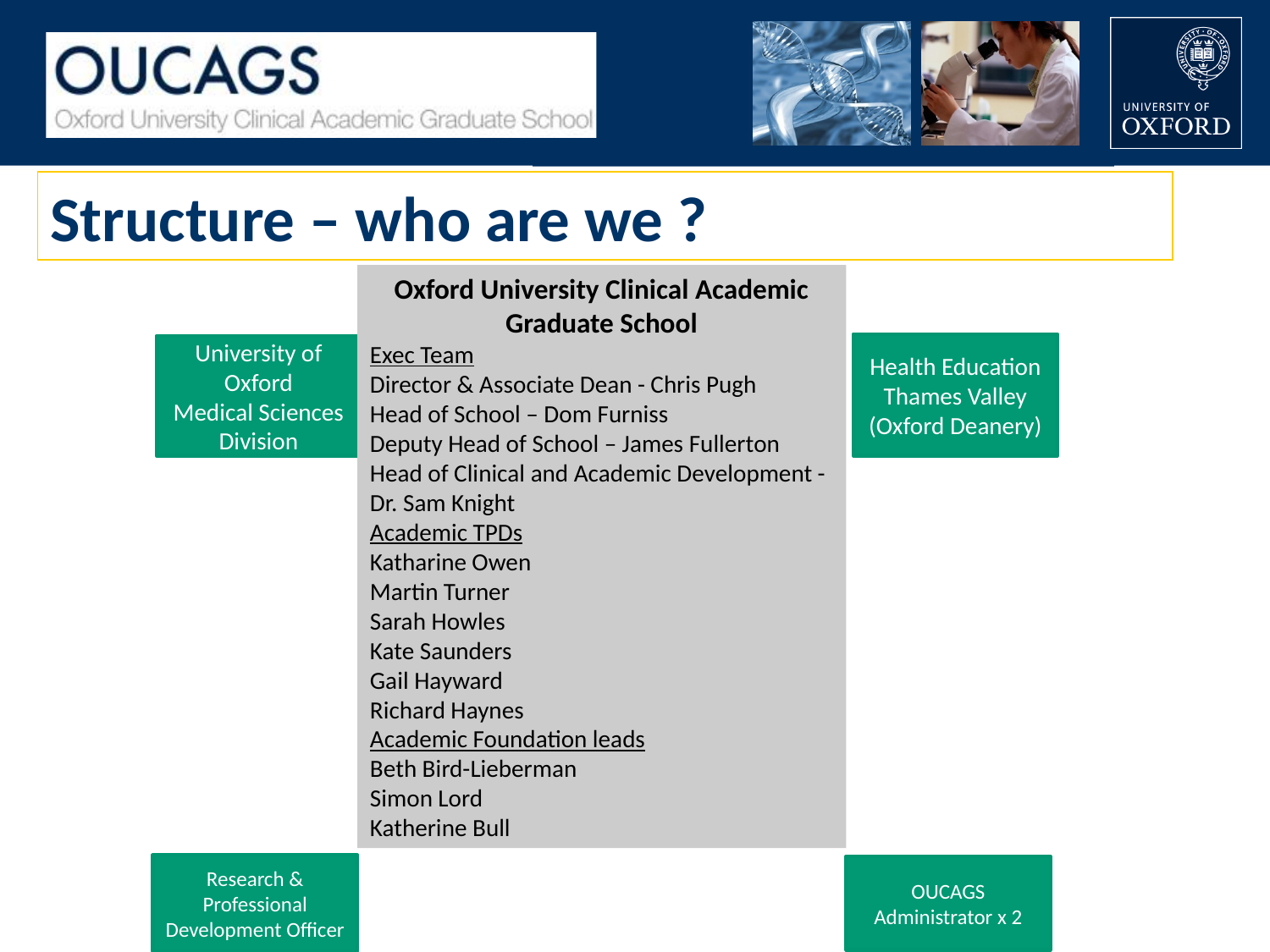

Structure – who are we ?
Oxford University Clinical Academic Graduate School
Exec Team
Director & Associate Dean - Chris Pugh
Head of School – Dom Furniss
Deputy Head of School – James Fullerton
Head of Clinical and Academic Development -
Dr. Sam Knight
Academic TPDs
Katharine Owen
Martin Turner
Sarah Howles
Kate Saunders
Gail Hayward
Richard Haynes
Academic Foundation leads
Beth Bird-Lieberman
Simon Lord
Katherine Bull
Health Education Thames Valley
(Oxford Deanery)
University of Oxford
Medical Sciences Division

OUCAGS Executive Committee
Chris Pugh (Director & Associate Dean)
Academic TPDs
Paul Johnson
Alison Simmons
Matthew Snape
Anne Kiltie
Denise Best
+/- one or two vacancies….
Academic Foundation leads
Sarah Rowland Jones
Kate Saunders

Research & Professional Development Officer
OUCAGS Administrator x 2